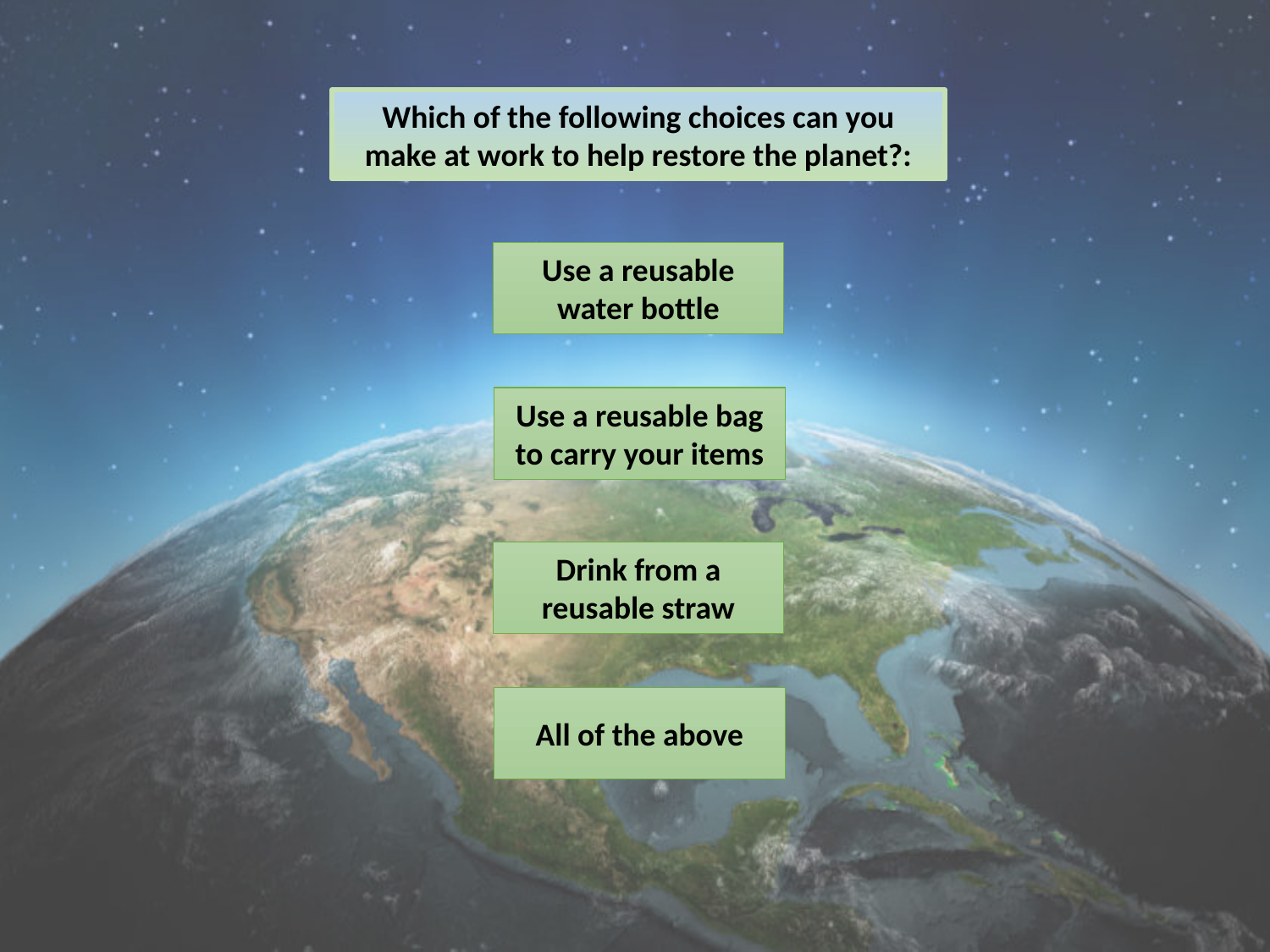

Which of the following choices can you make at work to help restore the planet?:
Use a reusable water bottle
Use a reusable bag to carry your items
Drink from a reusable straw
All of the above